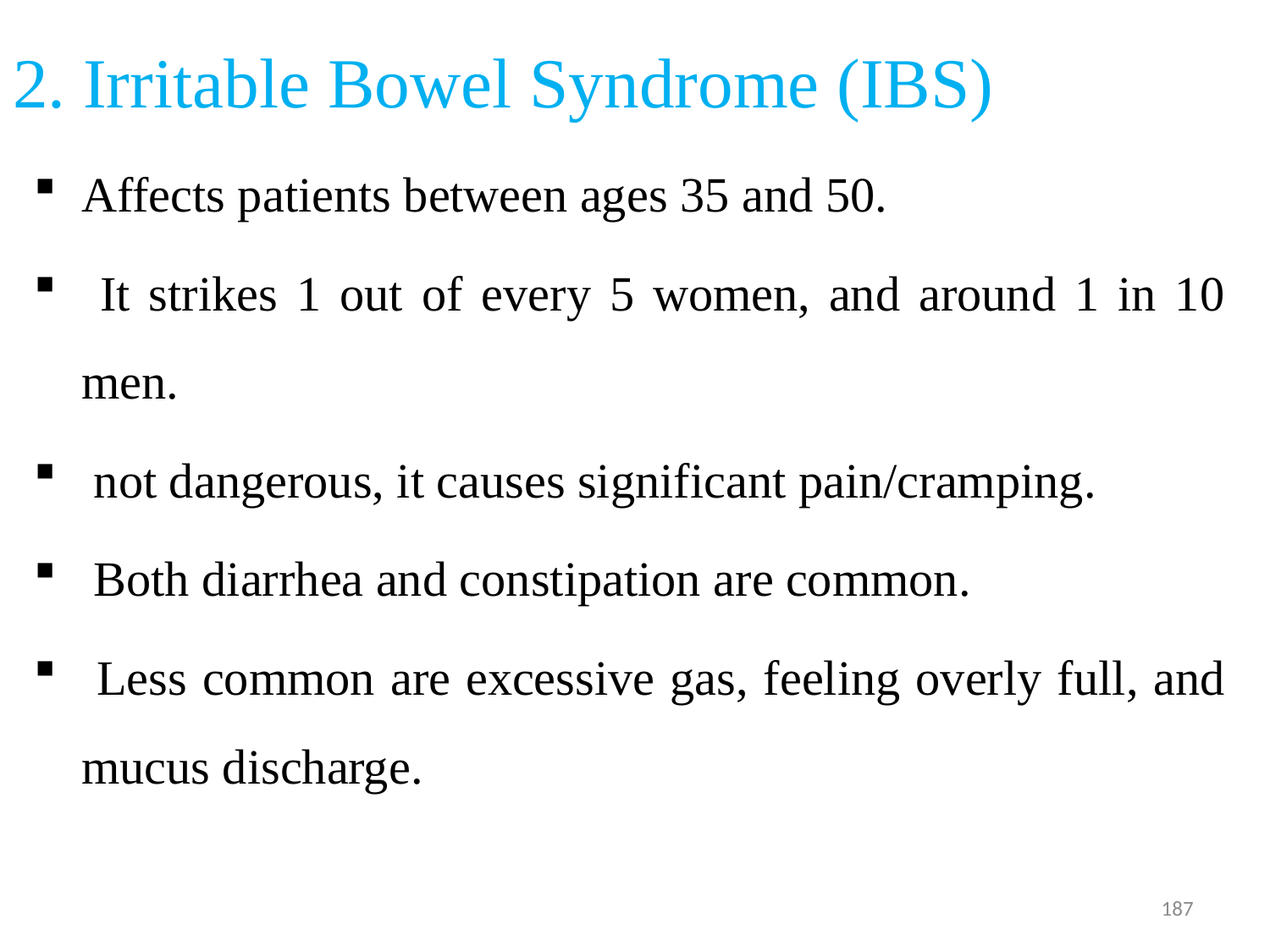

# 2. Irritable Bowel Syndrome (IBS)
Affects patients between ages 35 and 50.
 It strikes 1 out of every 5 women, and around 1 in 10 men.
 not dangerous, it causes significant pain/cramping.
 Both diarrhea and constipation are common.
 Less common are excessive gas, feeling overly full, and mucus discharge.

187